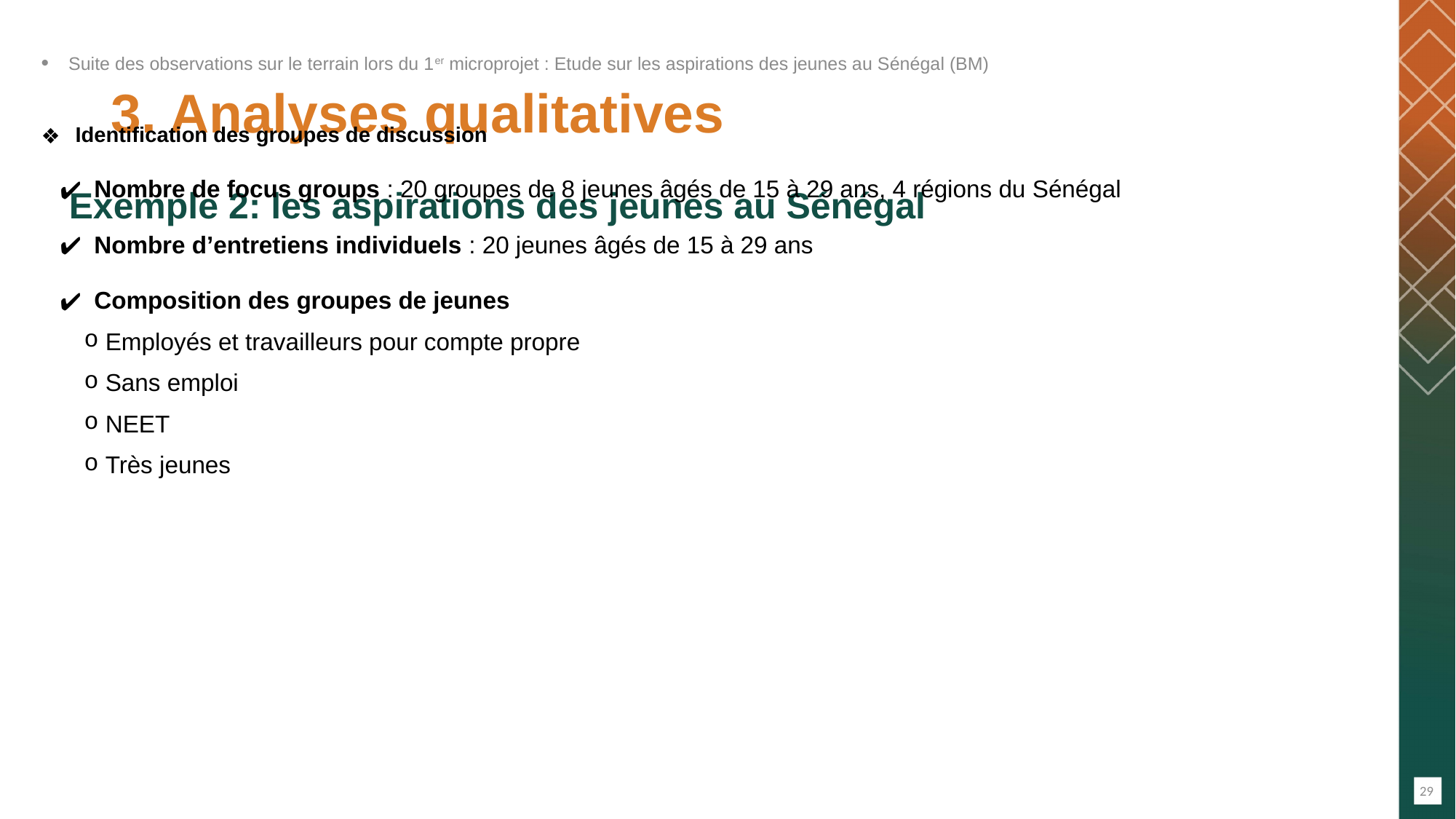

# 3. Analyses qualitatives
Exemple 2: les aspirations des jeunes au Sénégal
Suite des observations sur le terrain lors du 1er microprojet : Etude sur les aspirations des jeunes au Sénégal (BM)

Identification des groupes de discussion
Nombre de focus groups : 20 groupes de 8 jeunes âgés de 15 à 29 ans, 4 régions du Sénégal
Nombre d’entretiens individuels : 20 jeunes âgés de 15 à 29 ans
Composition des groupes de jeunes
Employés et travailleurs pour compte propre
Sans emploi
NEET
Très jeunes